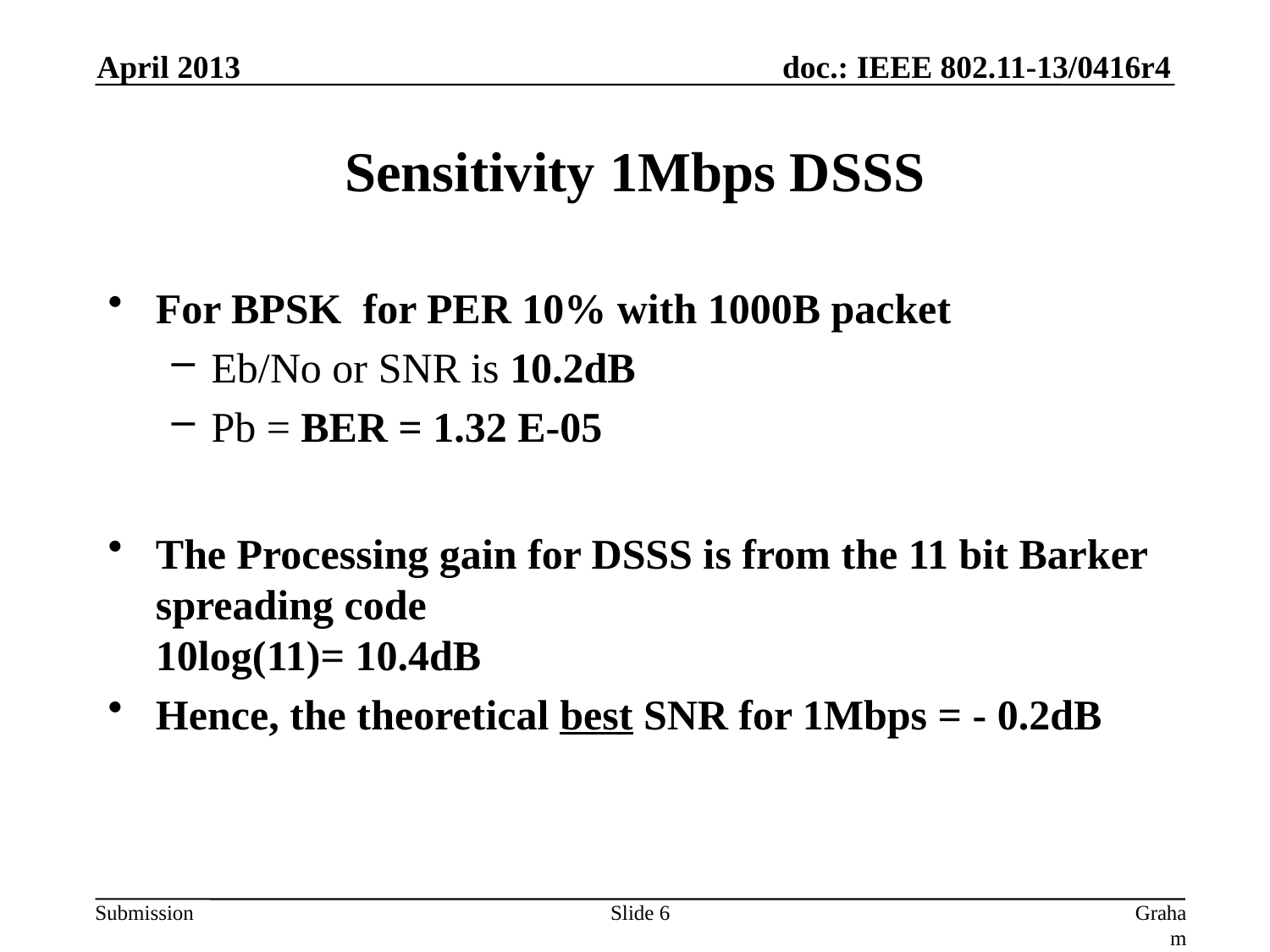

April 2013
# Sensitivity 1Mbps DSSS
For BPSK  for PER 10% with 1000B packet
Eb/No or SNR is 10.2dB
Pb = BER = 1.32 E-05

The Processing gain for DSSS is from the 11 bit Barker spreading code
10log(11)= 10.4dB
Hence, the theoretical best SNR for 1Mbps = - 0.2dB

Slide 6
Graham Smith, DSP Group